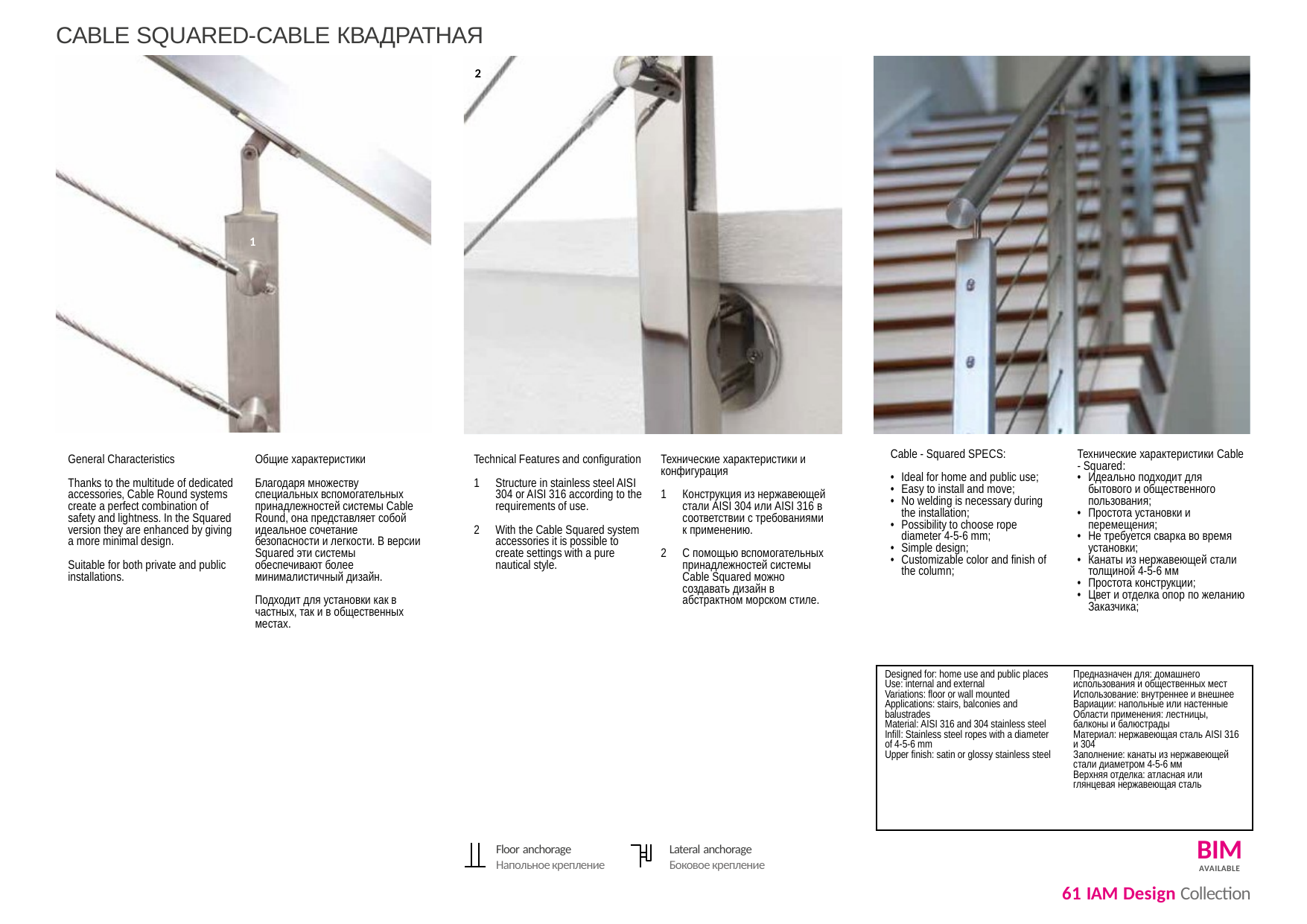

CABLE SQUARED-CABLE КВАДРАТНАЯ

2
1
| Cable - Squared SPECS: • Ideal for home and public use; • Easy to install and move; • No welding is necessary during the installation; • Possibility to choose rope diameter 4-5-6 mm; • Simple design; • Customizable color and finish of the column; | Технические характеристики Cable - Squared: • Идеально подходит для бытового и общественного пользования; • Простота установки и перемещения; • Не требуется сварка во время установки; • Канаты из нержавеющей стали толщиной 4-5-6 мм • Простота конструкции; • Цвет и отделка опор по желанию Заказчика; |
| --- | --- |
| General Characteristics Thanks to the multitude of dedicated accessories, Cable Round systems create a perfect combination of safety and lightness. In the Squared version they are enhanced by giving a more minimal design. Suitable for both private and public installations. | Общие характеристики Благодаря множеству специальных вспомогательных принадлежностей системы Cable Round, она представляет собой идеальное сочетание безопасности и легкости. В версии Squared эти системы обеспечивают более минималистичный дизайн. Подходит для установки как в частных, так и в общественных местах. |
| --- | --- |
| Technical Features and configuration Structure in stainless steel AISI 304 or AISI 316 according to the requirements of use. 2 With the Cable Squared system accessories it is possible to create settings with a pure nautical style. | Технические характеристики и конфигурация Конструкция из нержавеющей стали AISI 304 или AISI 316 в соответствии с требованиями к применению. С помощью вспомогательных принадлежностей системы Cable Squared можно создавать дизайн в абстрактном морском стиле. |
| --- | --- |
| Designed for: home use and public places Use: internal and external Variations: floor or wall mounted Applications: stairs, balconies and balustrades Material: AISI 316 and 304 stainless steel Infill: Stainless steel ropes with a diameter of 4-5-6 mm Upper finish: satin or glossy stainless steel | Предназначен для: домашнего использования и общественных мест Использование: внутреннее и внешнее Вариации: напольные или настенные Области применения: лестницы, балконы и балюстрады Материал: нержавеющая сталь AISI 316 и 304 Заполнение: канаты из нержавеющей стали диаметром 4-5-6 мм Верхняя отделка: атласная или глянцевая нержавеющая сталь |
| --- | --- |
BIM
AVAILABLE
Lateral anchorage Боковое крепление
Floor anchorage Напольное крепление

61 IAM Design Collection